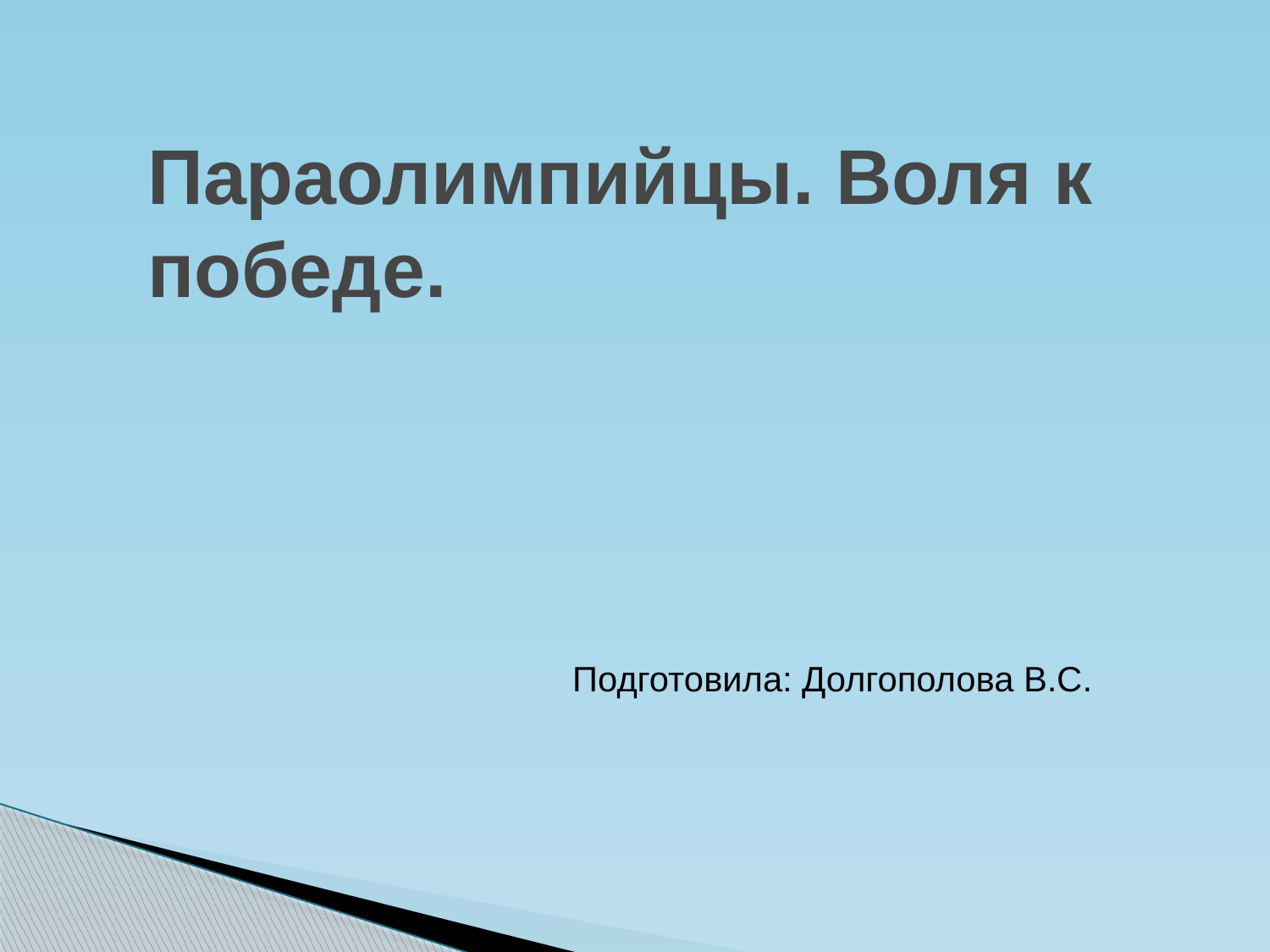

# Параолимпийцы. Воля к победе.

                                       Подготовила: Долгополова В.С.